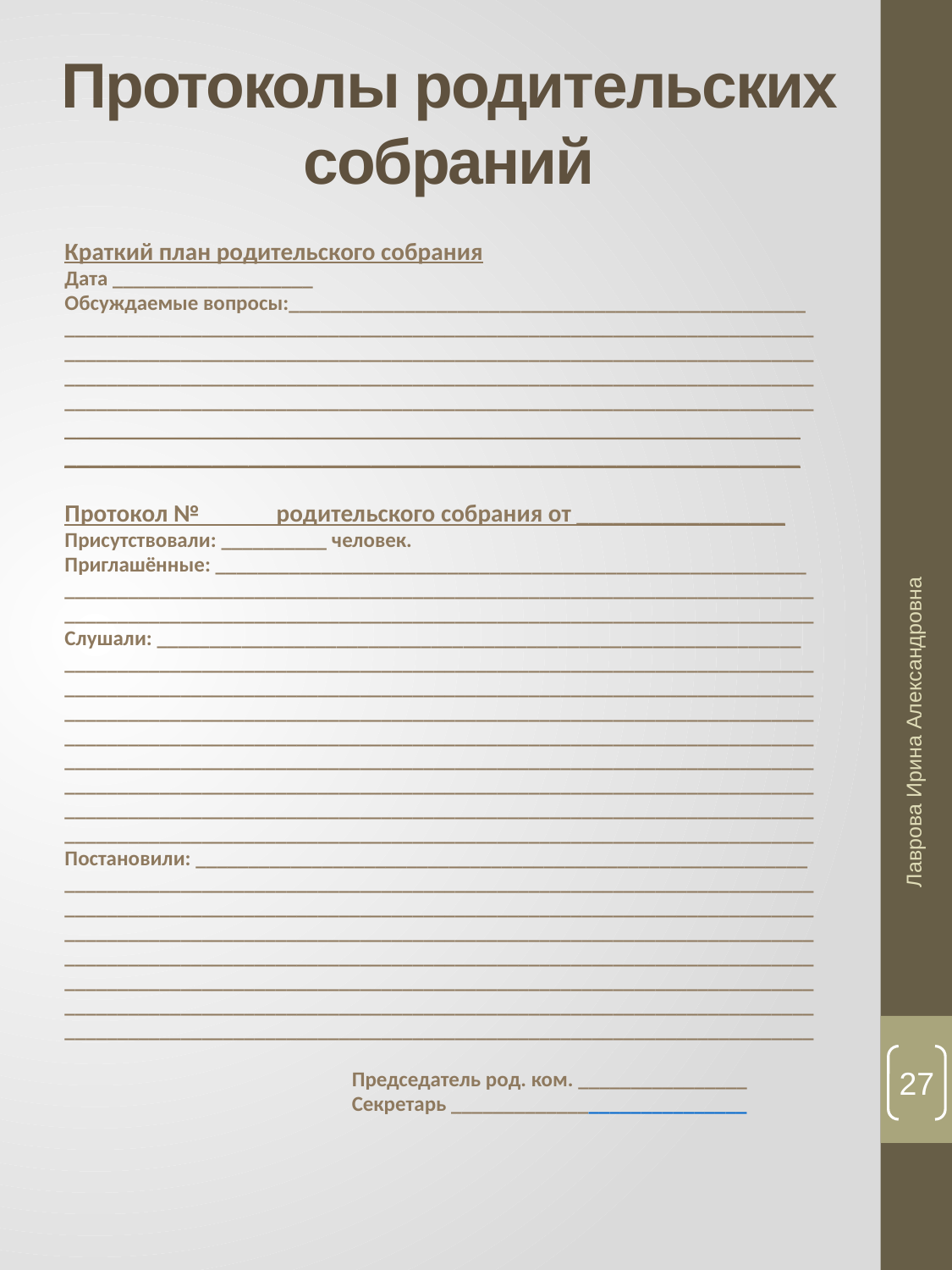

# Протоколы родительских собраний
Краткий план родительского собрания
Дата ___________________
Обсуждаемые вопросы:_________________________________________________
_______________________________________________________________________
_______________________________________________________________________
_______________________________________________________________________
_______________________________________________________________________
____________________________________________________________
____________________________________________________________

Протокол №              родительского собрания от _________________
Присутствовали: __________ человек.
Приглашённые: ________________________________________________________
_______________________________________________________________________
_______________________________________________________________________
Слушали: _____________________________________________________________
_______________________________________________________________________
_______________________________________________________________________
_______________________________________________________________________
_______________________________________________________________________
_______________________________________________________________________
_______________________________________________________________________
_______________________________________________________________________
_______________________________________________________________________
Постановили: __________________________________________________________
_______________________________________________________________________
_______________________________________________________________________
_______________________________________________________________________
_______________________________________________________________________
_______________________________________________________________________
_______________________________________________________________________
_______________________________________________________________________

                                                           Председатель род. ком. ________________
                                                           Секретарь ____________________________
Лаврова Ирина Александровна
27